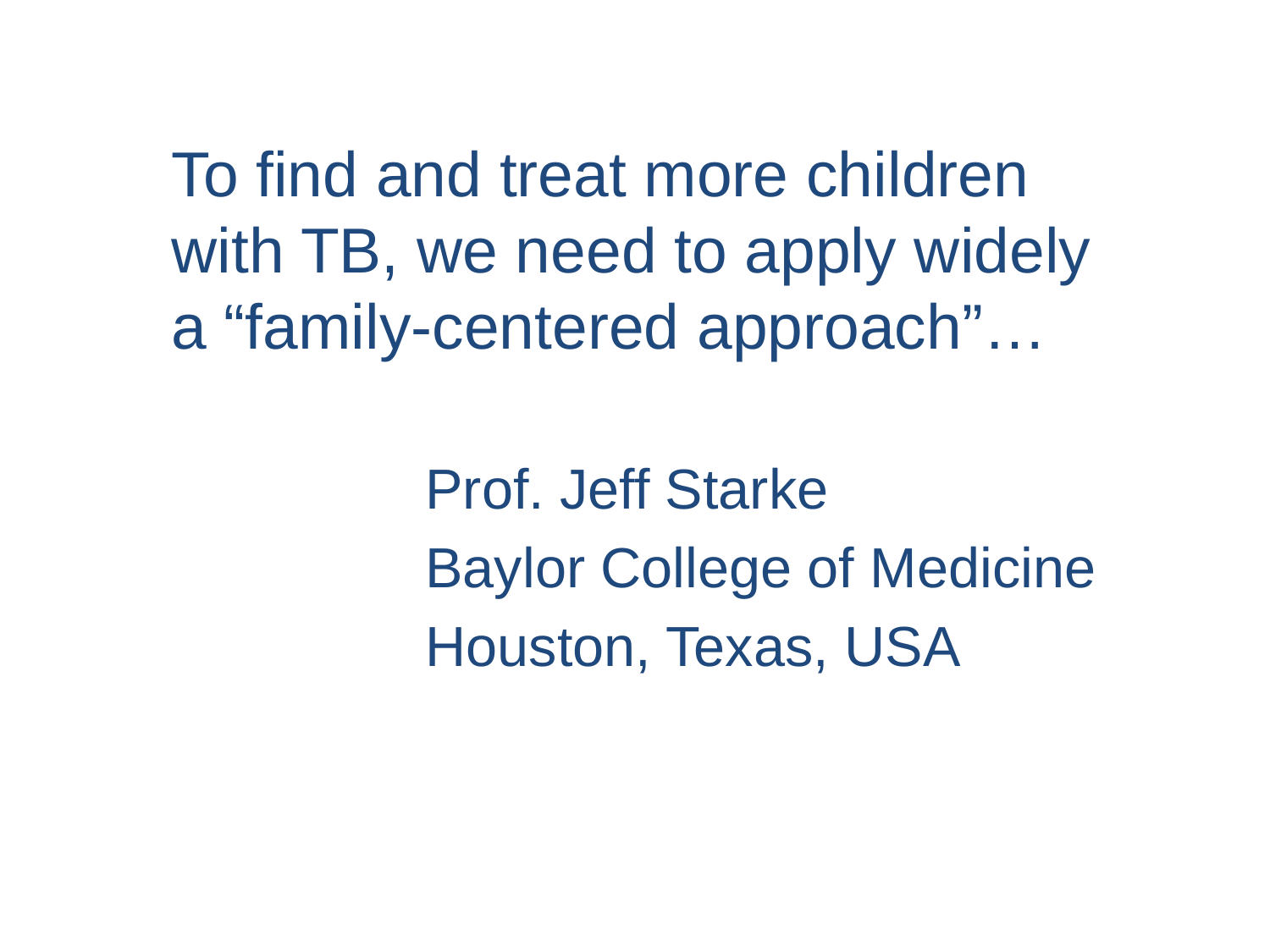

To find and treat more children with TB, we need to apply widely a “family-centered approach”…

		Prof. Jeff Starke
		Baylor College of Medicine
		Houston, Texas, USA